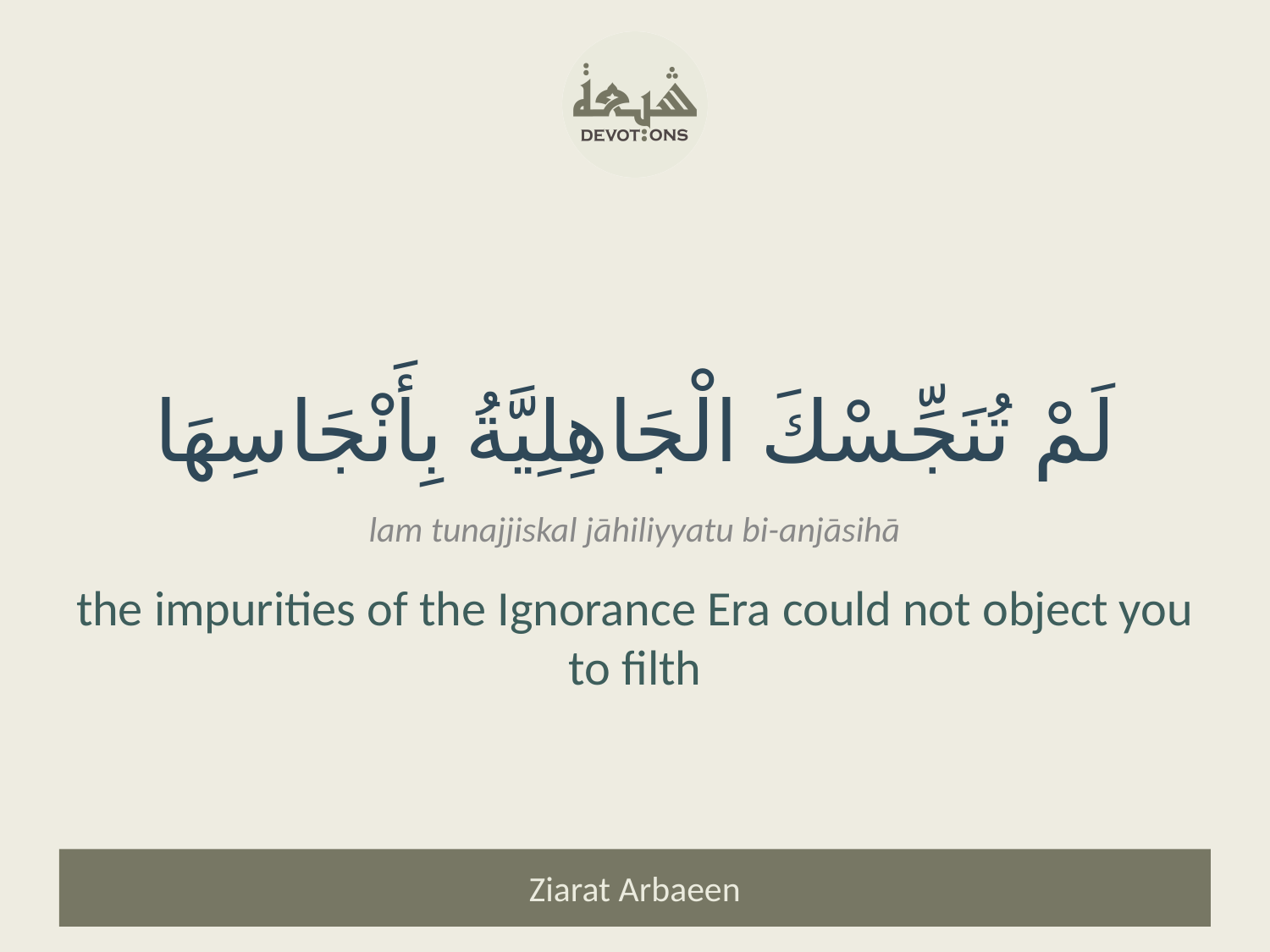

لَمْ تُنَجِّسْكَ الْجَاهِلِيَّةُ بِأَنْجَاسِهَا
lam tunajjiskal jāhiliyyatu bi-anjāsihā
the impurities of the Ignorance Era could not object you to filth
Ziarat Arbaeen